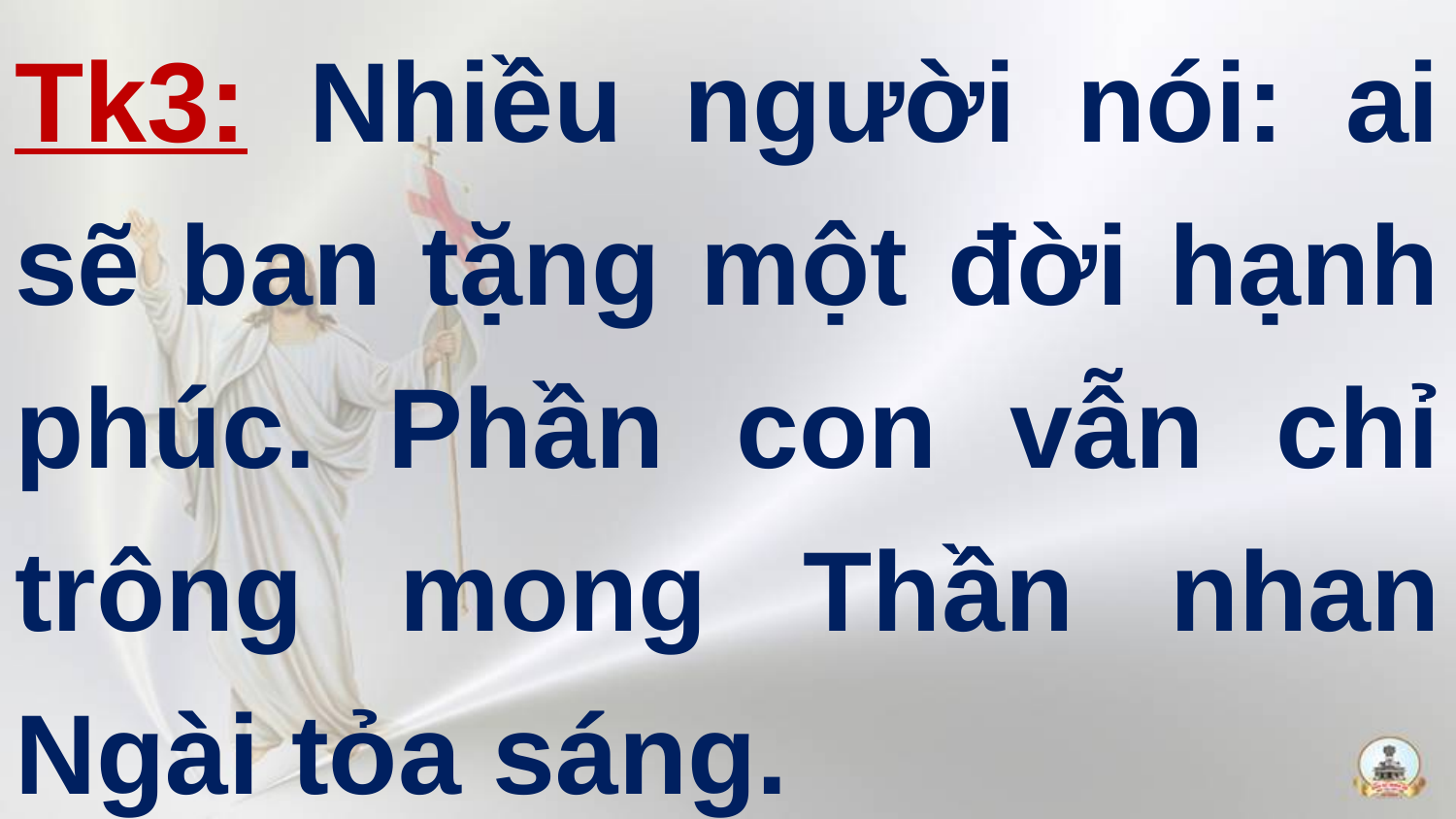

# Tk3: Nhiều người nói: ai sẽ ban tặng một đời hạnh phúc. Phần con vẫn chỉ trông mong Thần nhan Ngài tỏa sáng.